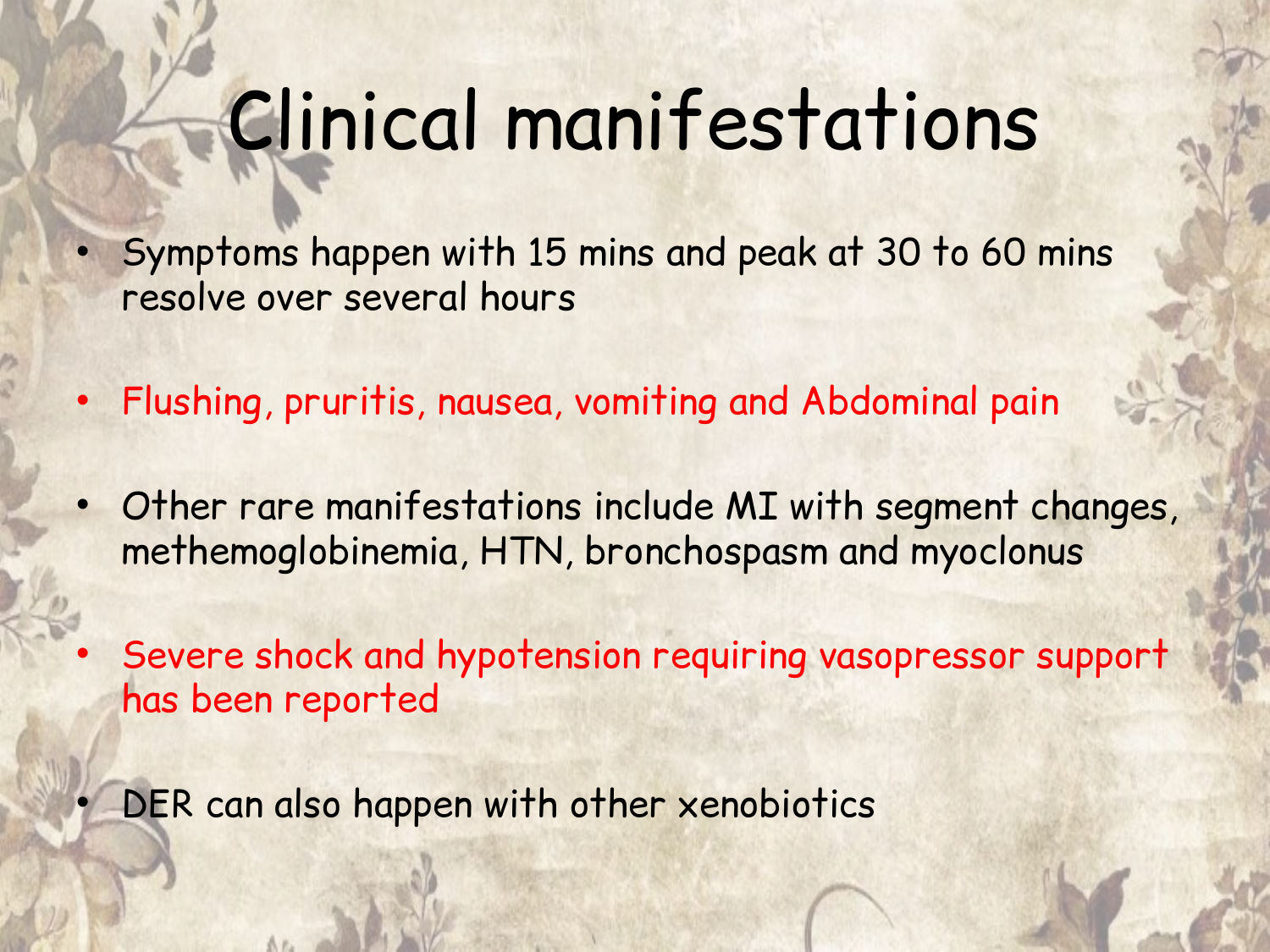

# Clinical manifestations
Symptoms happen with 15 mins and peak at 30 to 60 mins resolve over several hours

Flushing, pruritis, nausea, vomiting and Abdominal pain

Other rare manifestations include MI with segment changes, methemoglobinemia, HTN, bronchospasm and myoclonus

Severe shock and hypotension requiring vasopressor support has been reported

DER can also happen with other xenobiotics